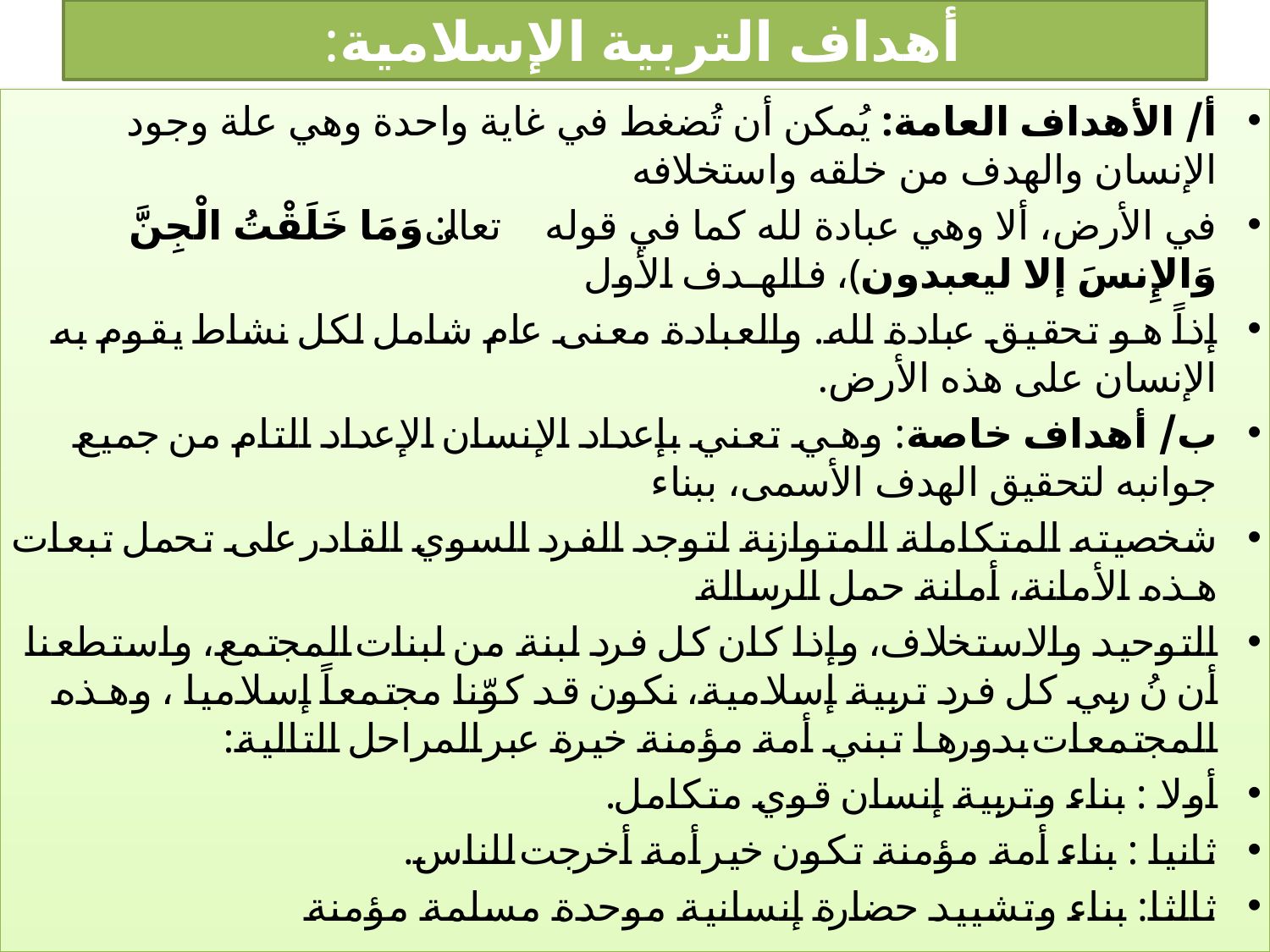

# أهداف التربیة الإسلامیة:
أ/ الأهداف العامة: یُمكن أن تُضغط في غایة واحدة وهي علة وجود الإنسان والهدف من خلقه واستخلافه
في الأرض، ألا وهي عبادة لله كما في قوله تعالى: ﴿وَمَا خَلَقْتُ الْجِنَّ وَالإِنسَ إلا لیعبدون﴾، فالهدف الأول
إذاً هو تحقیق عبادة لله. والعبادة معنى عام شامل لكل نشاط یقوم به الإنسان على هذه الأرض.
ب/ أهداف خاصة: وهي تعني بإعداد الإنسان الإعداد التام من جمیع جوانبه لتحقیق الهدف الأسمى، ببناء
شخصیته المتكاملة المتوازنة لتوجد الفرد السوي القادر على تحمل تبعات هذه الأمانة، أمانة حمل الرسالة
التوحید والاستخلاف، وإذا كان كل فرد لبنة من لبنات المجتمع، واستطعنا أن نُ ربي كل فرد تربیة إسلامیة، نكون قد كوّنا مجتمعاً إسلامیا ، وهذه المجتمعات بدورها تبني أمة مؤمنة خیرة عبر المراحل التالیة:
أولا : بناء وتربیة إنسان قوي متكامل.
ثانیا : بناء أمة مؤمنة تكون خیر أمة أخرجت للناس.
ثالثا: بناء وتشیید حضارة إنسانیة موحدة مسلمة مؤمنة